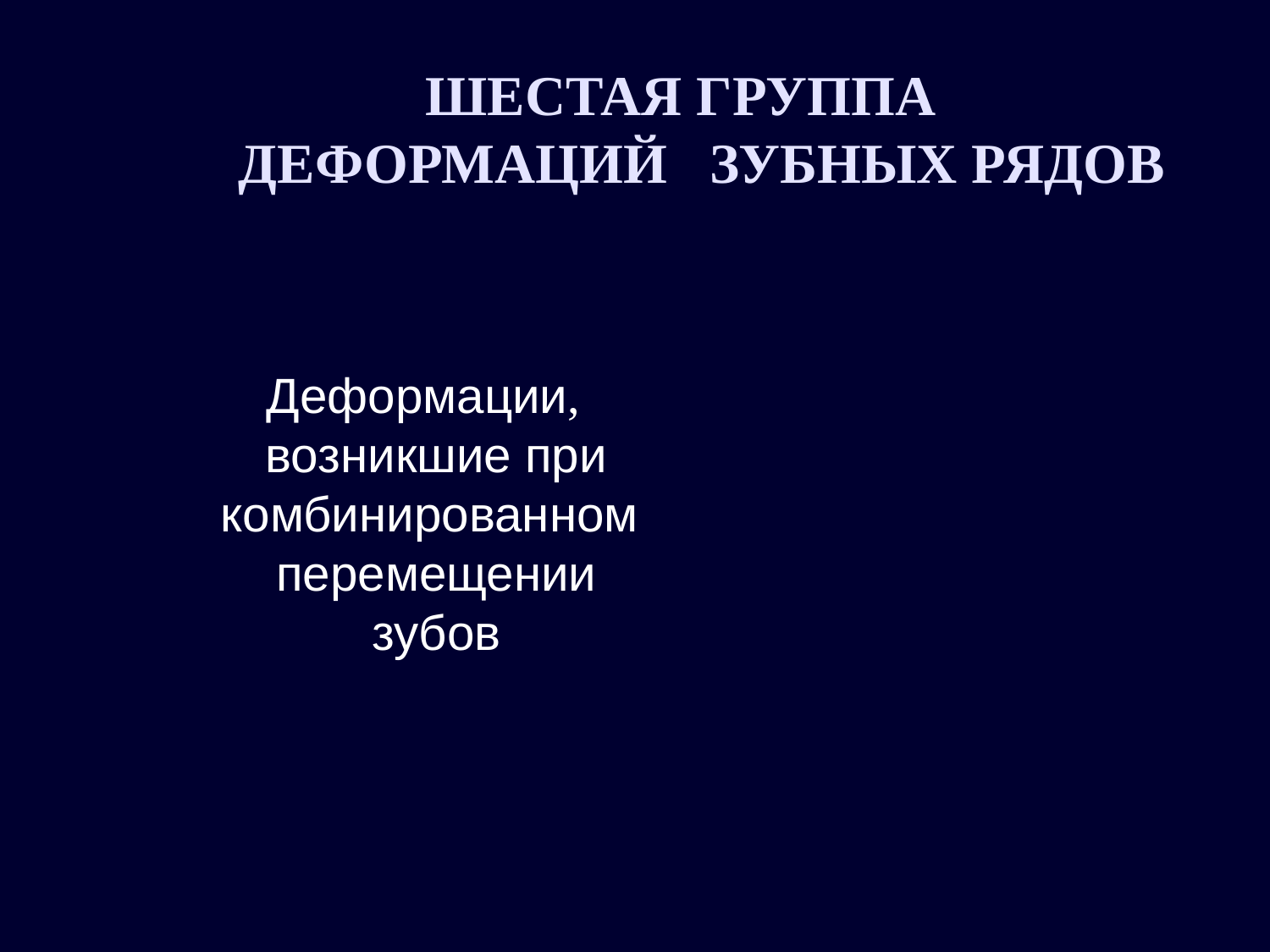

ШЕСТАЯ ГРУППА
  ДЕФОРМАЦИЙ   ЗУБНЫХ РЯДОВ

  Деформации, возникшие при комбинированном  перемещении зубов